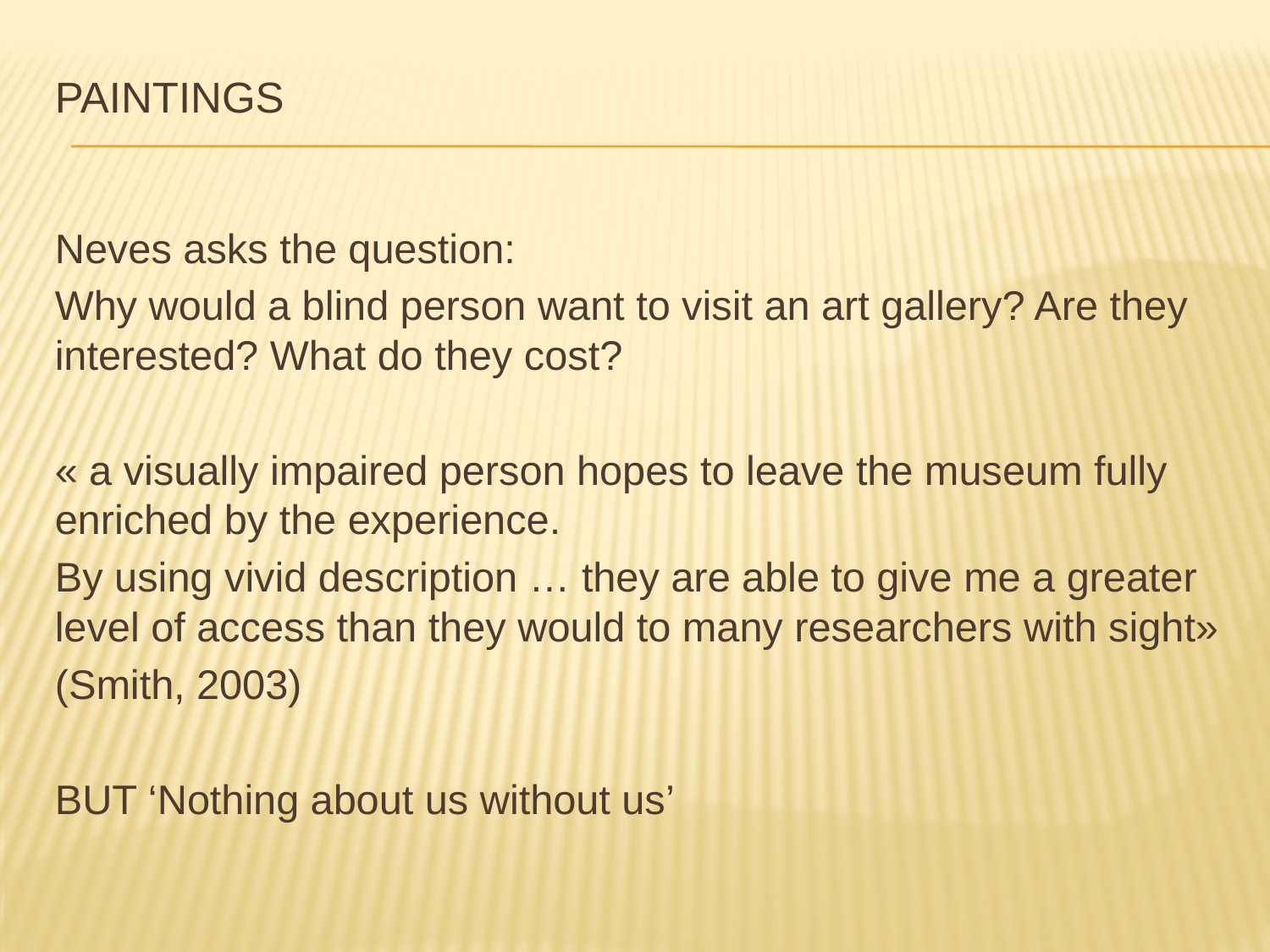

# Paintings
Neves asks the question:
Why would a blind person want to visit an art gallery? Are they interested? What do they cost?

« a visually impaired person hopes to leave the museum fully enriched by the experience.
By using vivid description … they are able to give me a greater level of access than they would to many researchers with sight»
(Smith, 2003)

BUT ‘Nothing about us without us’